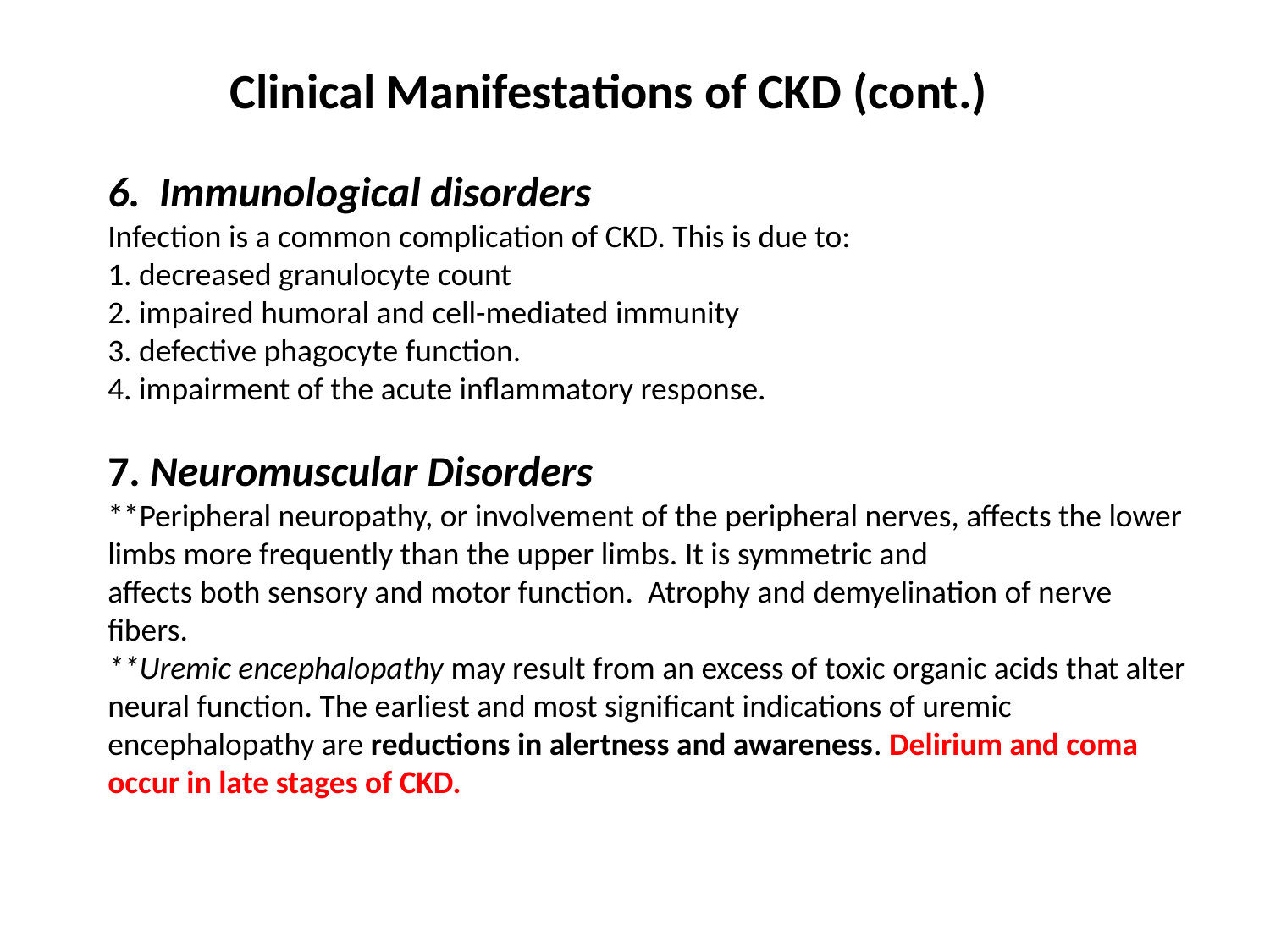

Clinical Manifestations of CKD (cont.)

6.  Immunological disorders
Infection is a common complication of CKD. This is due to:
1. decreased granulocyte count
2. impaired humoral and cell-mediated immunity
3. defective phagocyte function.
4. impairment of the acute inflammatory response.

7. Neuromuscular Disorders
**Peripheral neuropathy, or involvement of the peripheral nerves, affects the lower limbs more frequently than the upper limbs. It is symmetric and
affects both sensory and motor function.  Atrophy and demyelination of nerve fibers.
**Uremic encephalopathy may result from an excess of toxic organic acids that alter neural function. The earliest and most significant indications of uremic
encephalopathy are reductions in alertness and awareness. Delirium and coma occur in late stages of CKD.